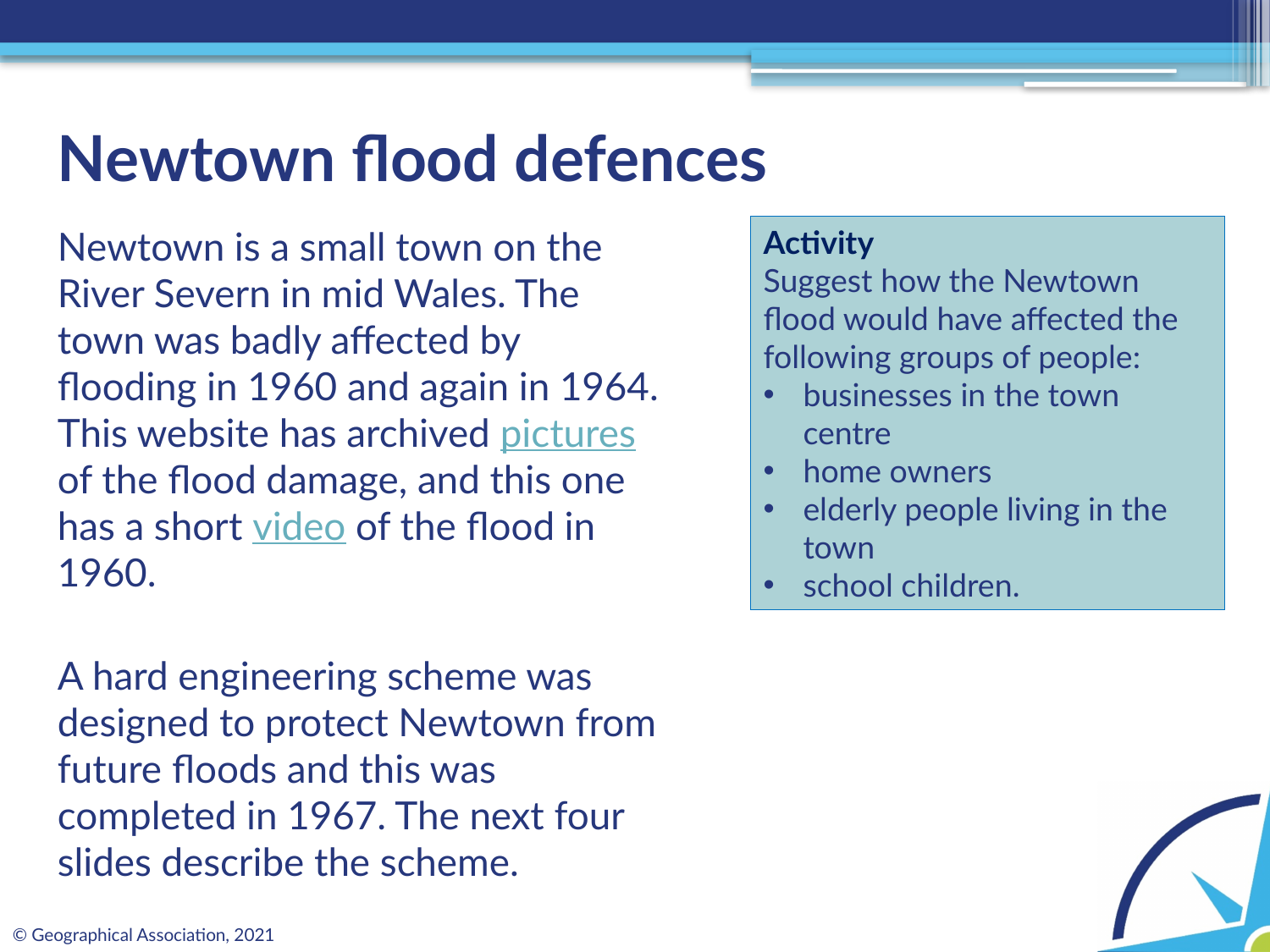

# Newtown flood defences
Newtown is a small town on the River Severn in mid Wales. The town was badly affected by flooding in 1960 and again in 1964. This website has archived pictures of the flood damage, and this one has a short video of the flood in 1960.

A hard engineering scheme was designed to protect Newtown from future floods and this was completed in 1967. The next four slides describe the scheme.

Activity
Suggest how the Newtown flood would have affected the following groups of people:
businesses in the town centre
home owners
elderly people living in the town
school children.